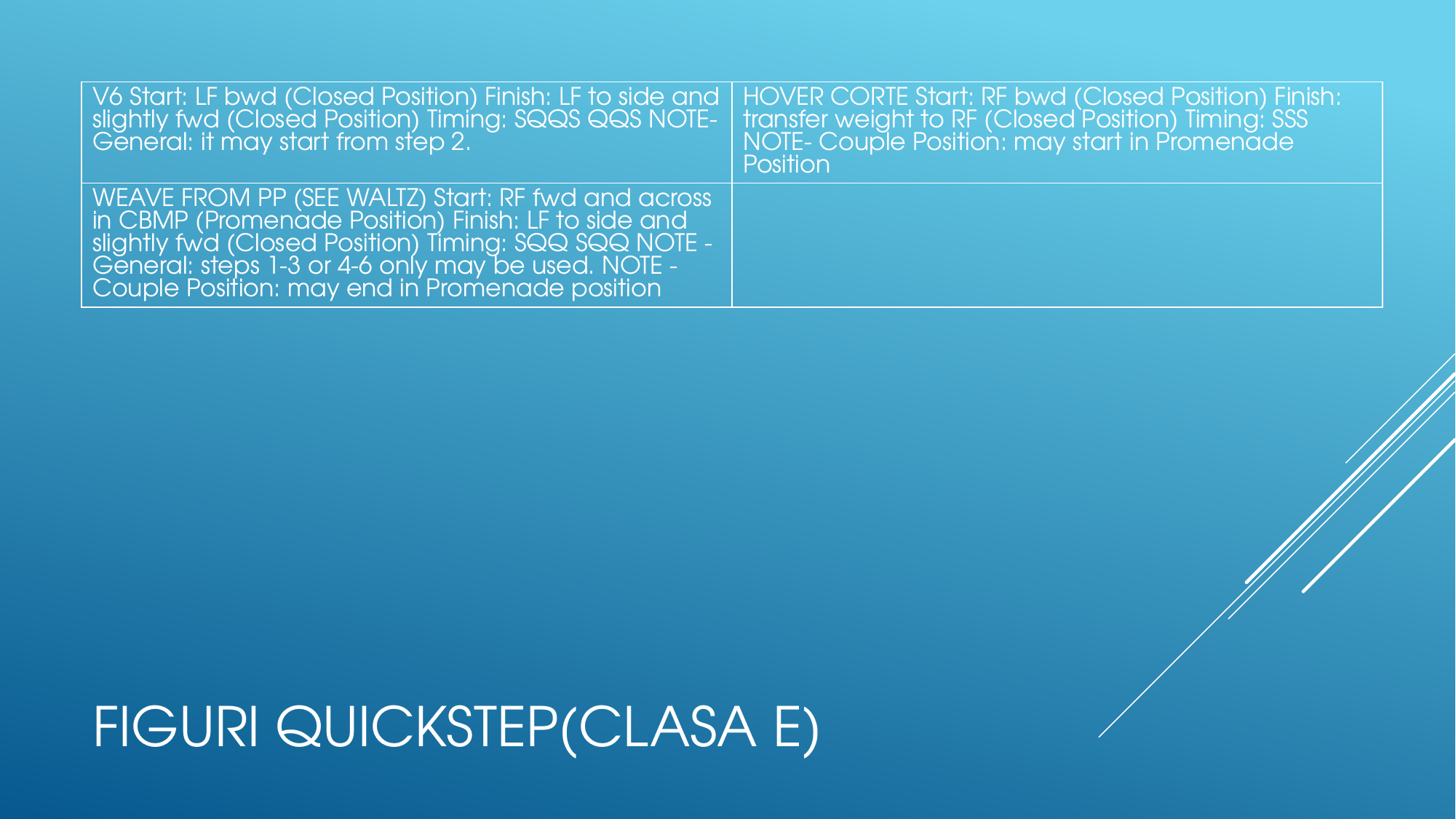

| V6 Start: LF bwd (Closed Position) Finish: LF to side and slightly fwd (Closed Position) Timing: SQQS QQS NOTE-General: it may start from step 2. | HOVER CORTE Start: RF bwd (Closed Position) Finish: transfer weight to RF (Closed Position) Timing: SSS NOTE- Couple Position: may start in Promenade Position |
| --- | --- |
| WEAVE FROM PP (SEE WALTZ) Start: RF fwd and across in CBMP (Promenade Position) Finish: LF to side and slightly fwd (Closed Position) Timing: SQQ SQQ NOTE - General: steps 1-3 or 4-6 only may be used. NOTE - Couple Position: may end in Promenade position |  |
# Figuri quickstep(clasa E)